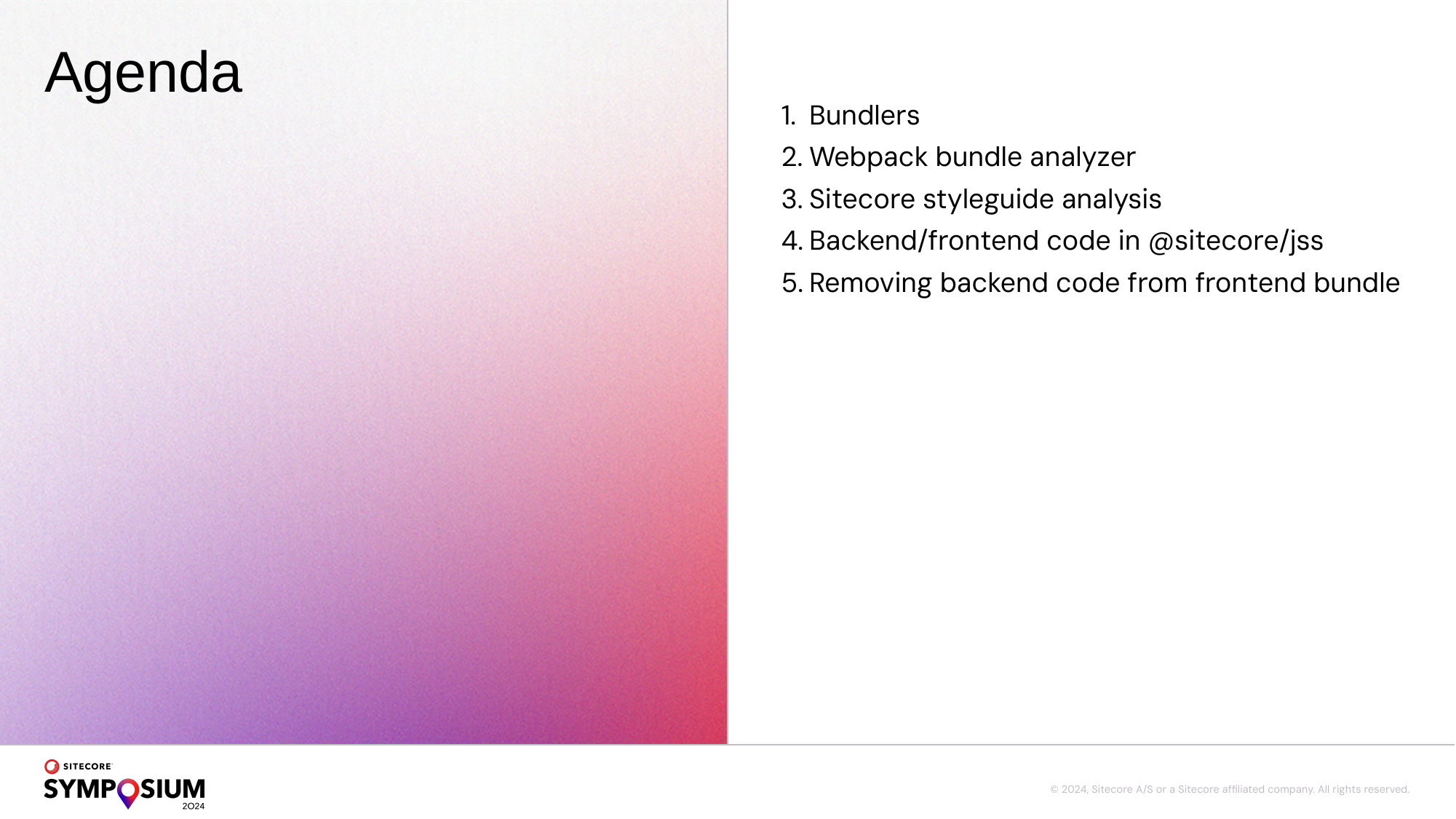

# Agenda
Bundlers
Webpack bundle analyzer
Sitecore styleguide analysis
Backend/frontend code in @sitecore/jss
Removing backend code from frontend bundle